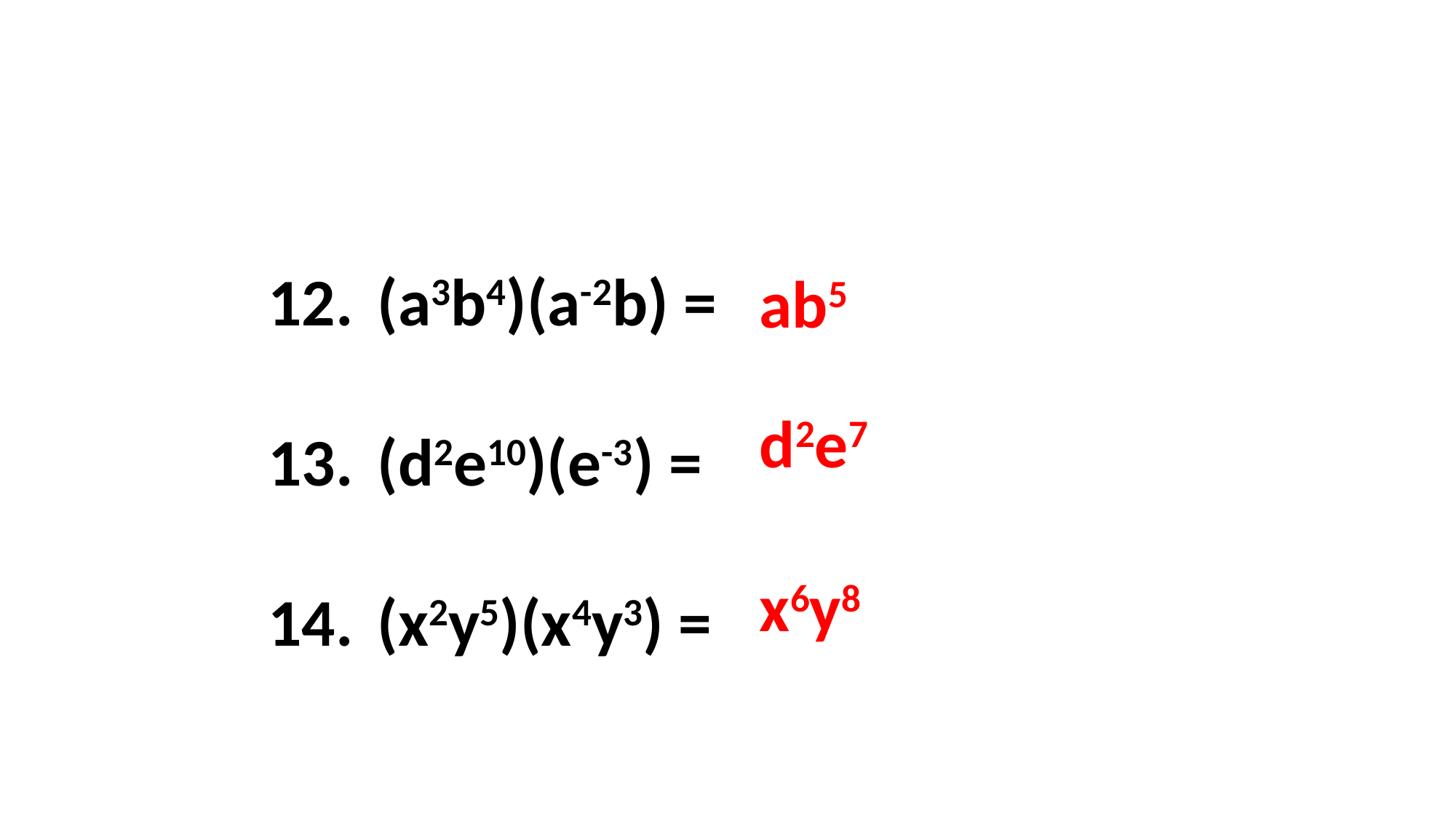

12.	(a3b4)(a-2b) =
13. 	(d2e10)(e-3) =
14. 	(x2y5)(x4y3) =

ab5
d2e7

x6y8